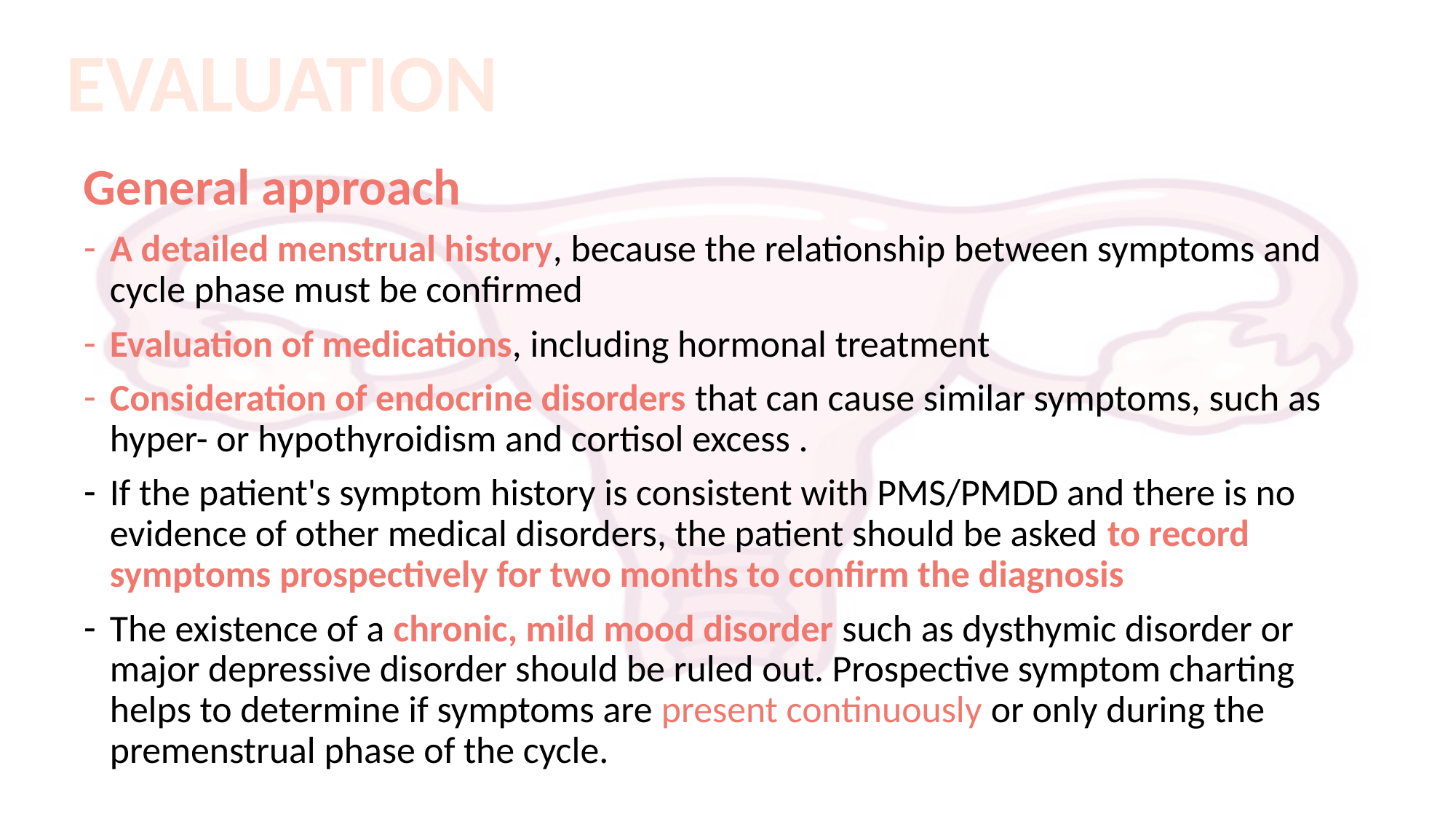

EVALUATION
General approach
A detailed menstrual history, because the relationship between symptoms and cycle phase must be confirmed
Evaluation of medications, including hormonal treatment
Consideration of endocrine disorders that can cause similar symptoms, such as hyper- or hypothyroidism and cortisol excess .
If the patient's symptom history is consistent with PMS/PMDD and there is no evidence of other medical disorders, the patient should be asked to record symptoms prospectively for two months to confirm the diagnosis
The existence of a chronic, mild mood disorder such as dysthymic disorder or major depressive disorder should be ruled out. Prospective symptom charting helps to determine if symptoms are present continuously or only during the premenstrual phase of the cycle.